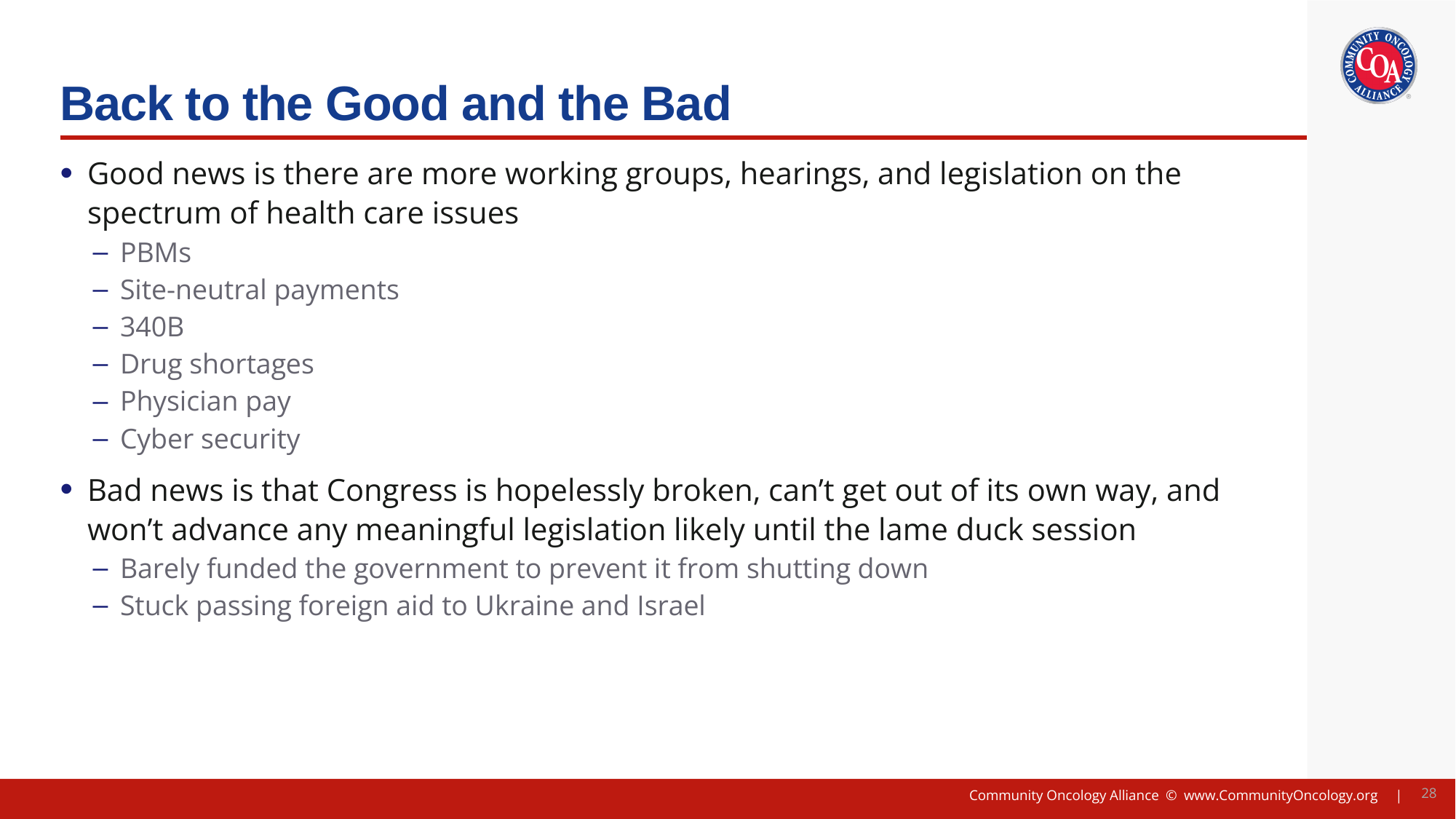

Title, Text Layout
# Back to the Good and the Bad
Good news is there are more working groups, hearings, and legislation on the spectrum of health care issues
PBMs
Site-neutral payments
340B
Drug shortages
Physician pay
Cyber security
Bad news is that Congress is hopelessly broken, can’t get out of its own way, and won’t advance any meaningful legislation likely until the lame duck session
Barely funded the government to prevent it from shutting down
Stuck passing foreign aid to Ukraine and Israel

28